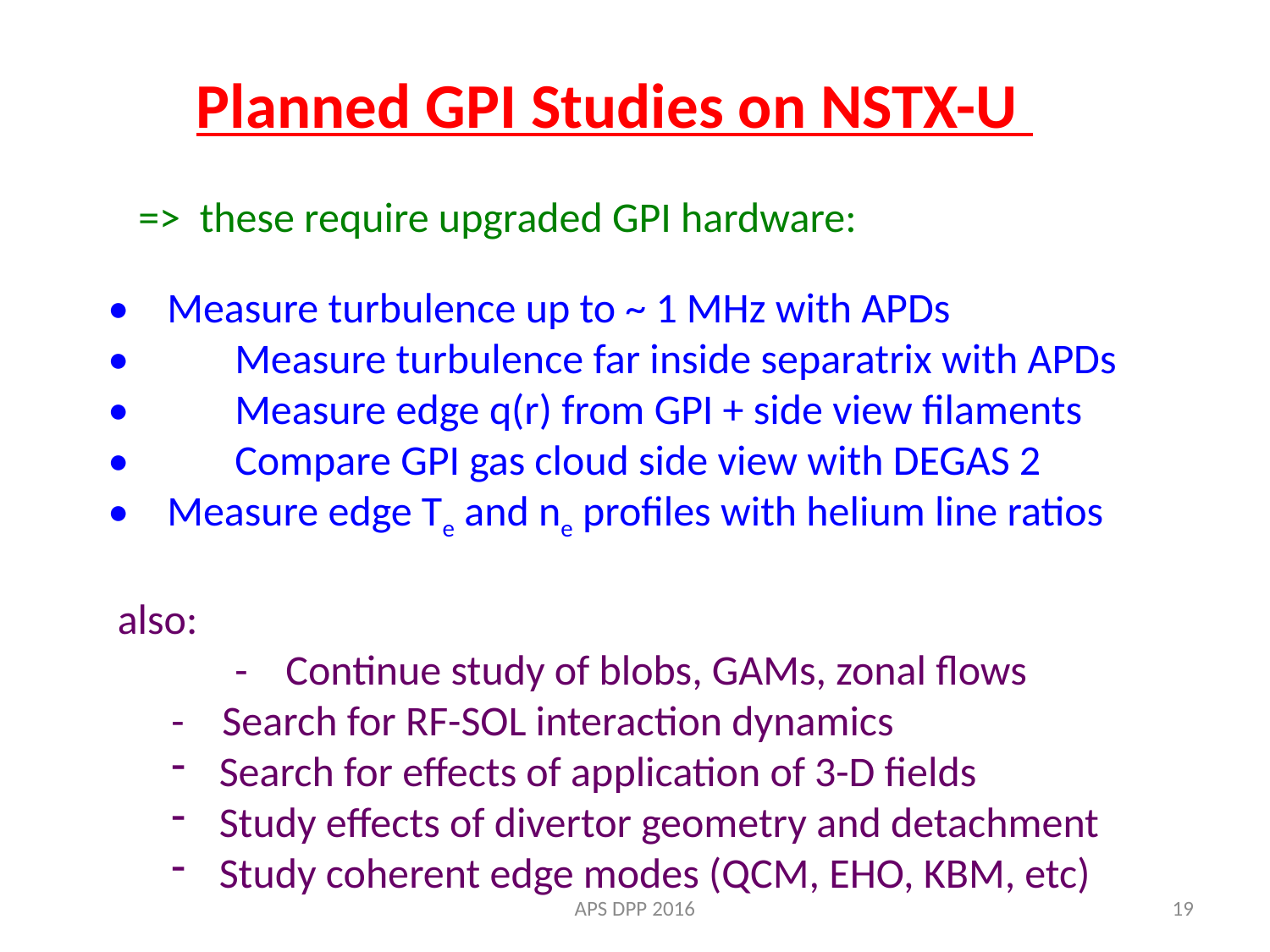

Planned GPI Studies on NSTX-U
=>  these require upgraded GPI hardware:
•    Measure turbulence up to ~ 1 MHz with APDs
•    	Measure turbulence far inside separatrix with APDs
• 	Measure edge q(r) from GPI + side view filaments
•	Compare GPI gas cloud side view with DEGAS 2
•    Measure edge Te and ne profiles with helium line ratios

 also:
	-    Continue study of blobs, GAMs, zonal flows
-    Search for RF-SOL interaction dynamics
Search for effects of application of 3-D fields
Study effects of divertor geometry and detachment
Study coherent edge modes (QCM, EHO, KBM, etc)

APS DPP 2016
19